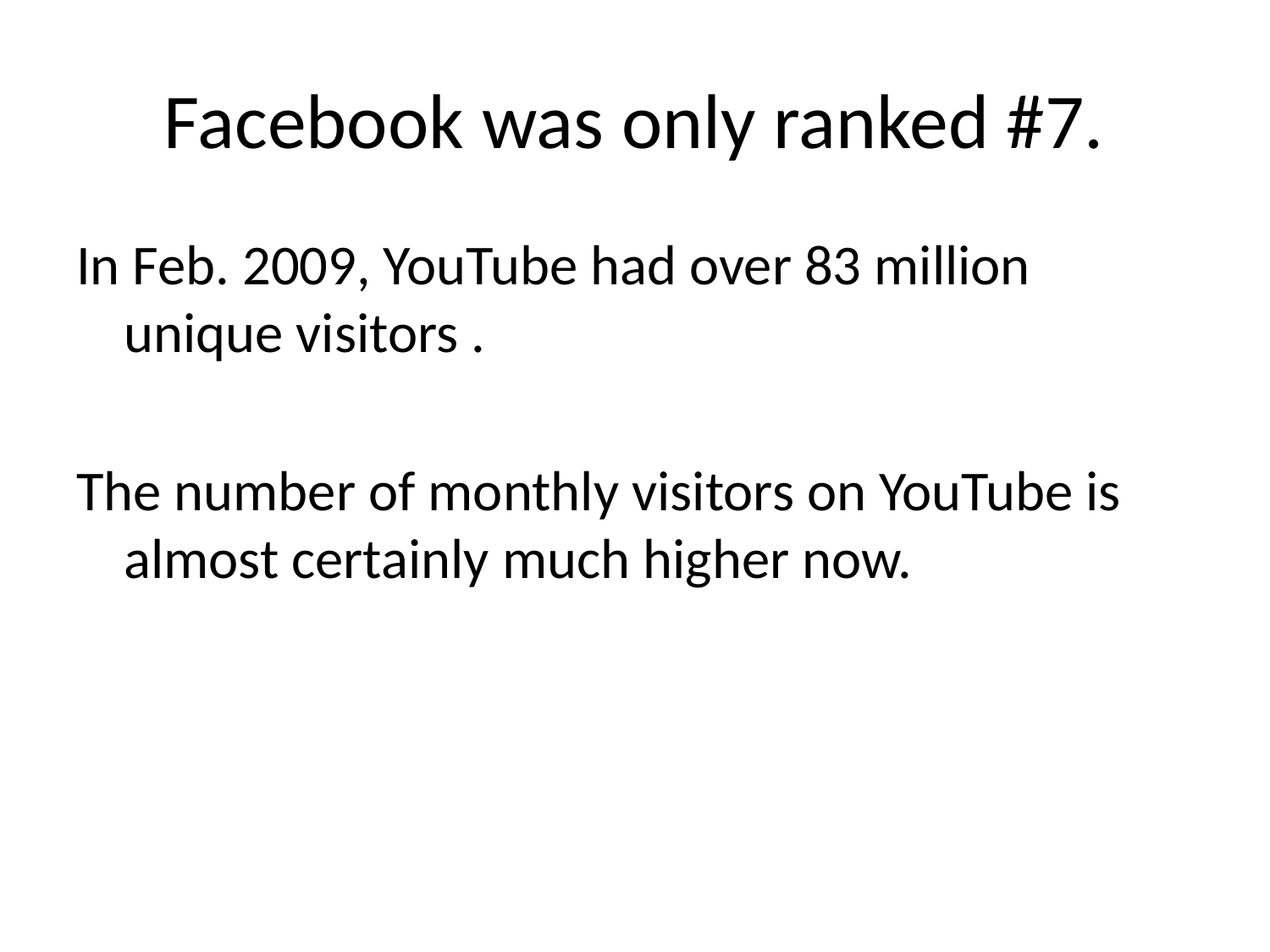

# Facebook was only ranked #7.
In Feb. 2009, YouTube had over 83 million unique visitors .

The number of monthly visitors on YouTube is almost certainly much higher now.